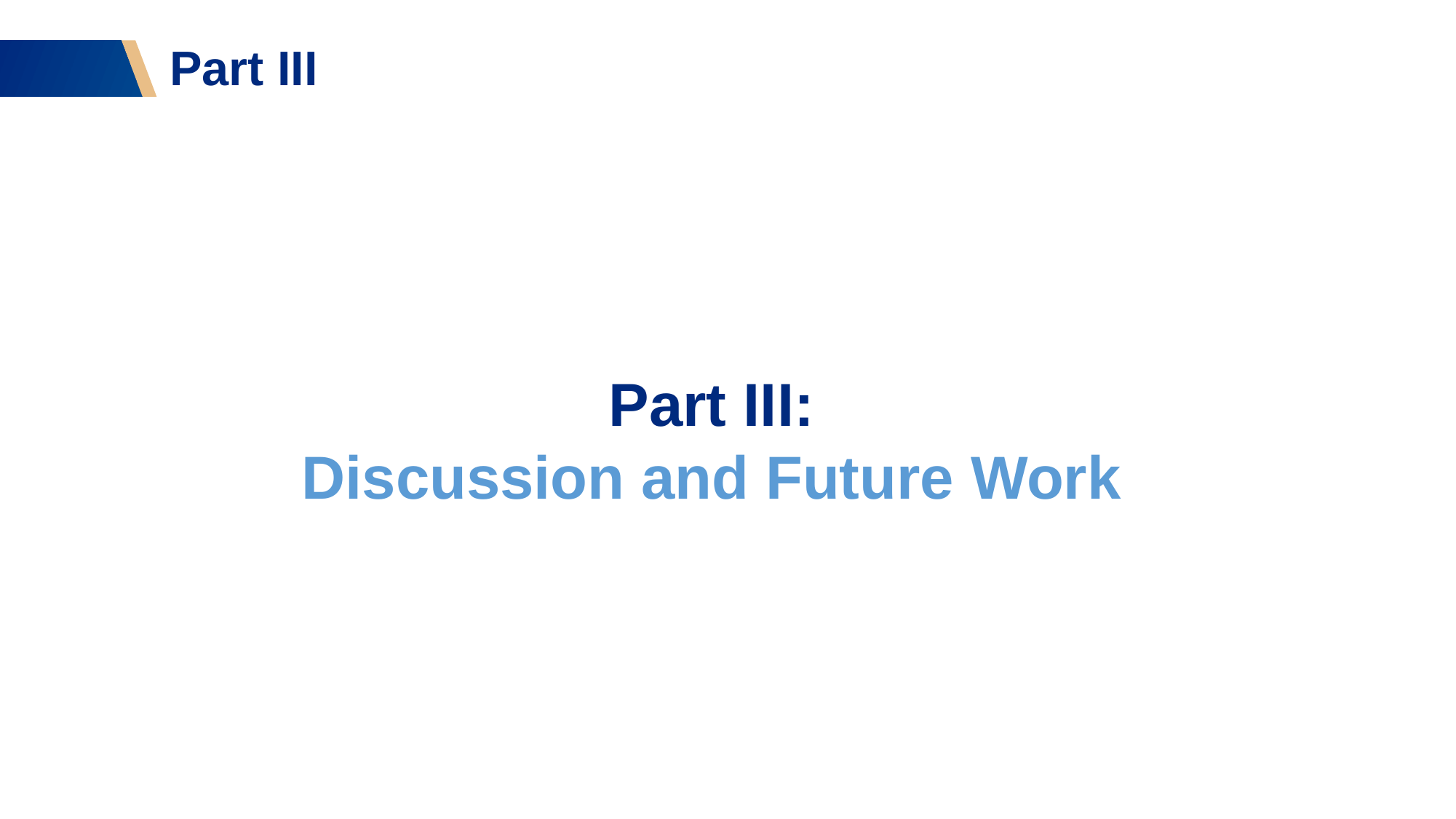

Part III

Part III:
Discussion and Future Work